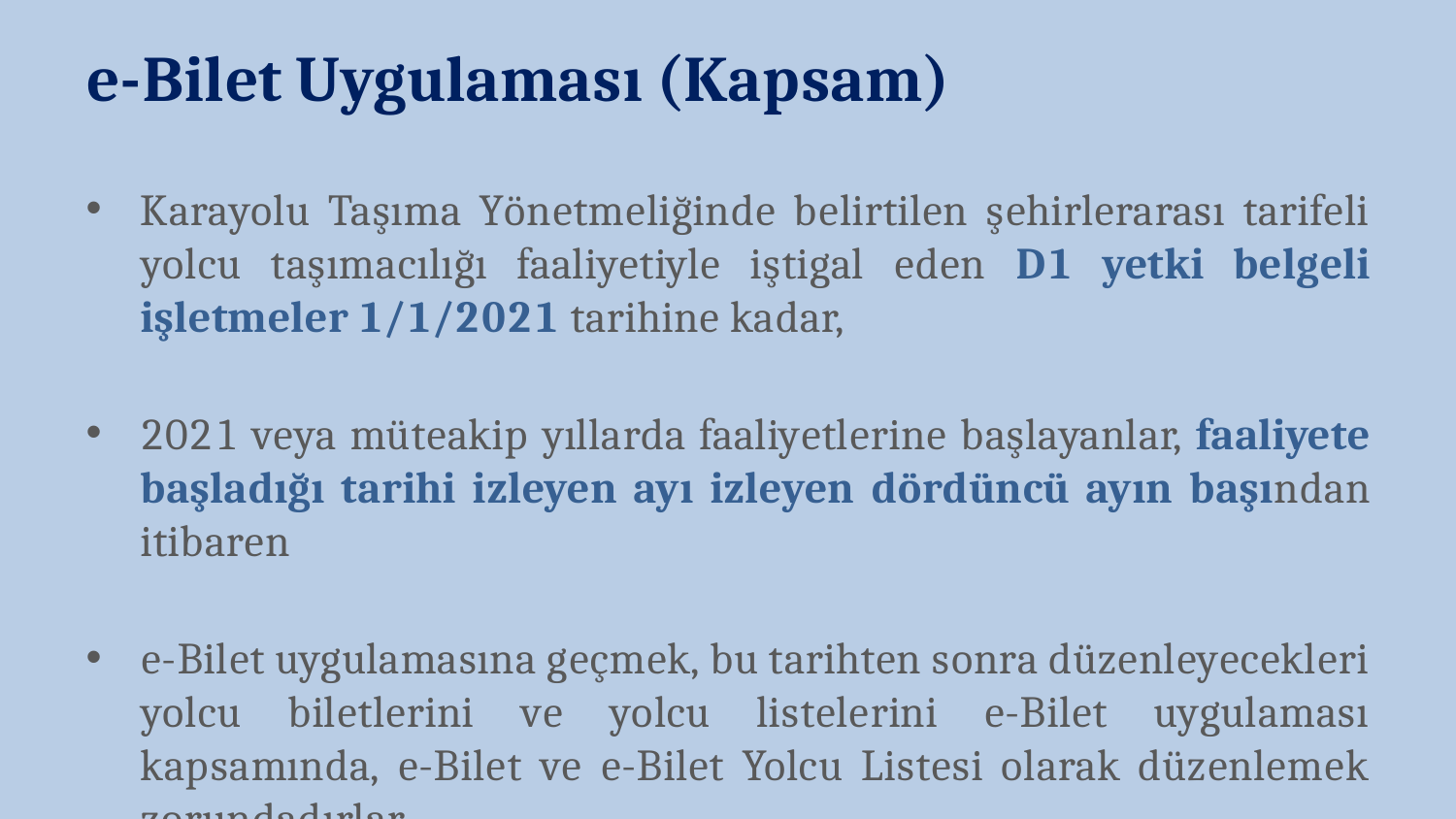

e-Bilet Uygulaması (Kapsam)
Karayolu Taşıma Yönetmeliğinde belirtilen şehirlerarası tarifeli yolcu taşımacılığı faaliyetiyle iştigal eden D1 yetki belgeli işletmeler 1/1/2021 tarihine kadar,

2021 veya müteakip yıllarda faaliyetlerine başlayanlar, faaliyete başladığı tarihi izleyen ayı izleyen dördüncü ayın başından itibaren

e-Bilet uygulamasına geçmek, bu tarihten sonra düzenleyecekleri yolcu biletlerini ve yolcu listelerini e-Bilet uygulaması kapsamında, e-Bilet ve e-Bilet Yolcu Listesi olarak düzenlemek zorundadırlar.